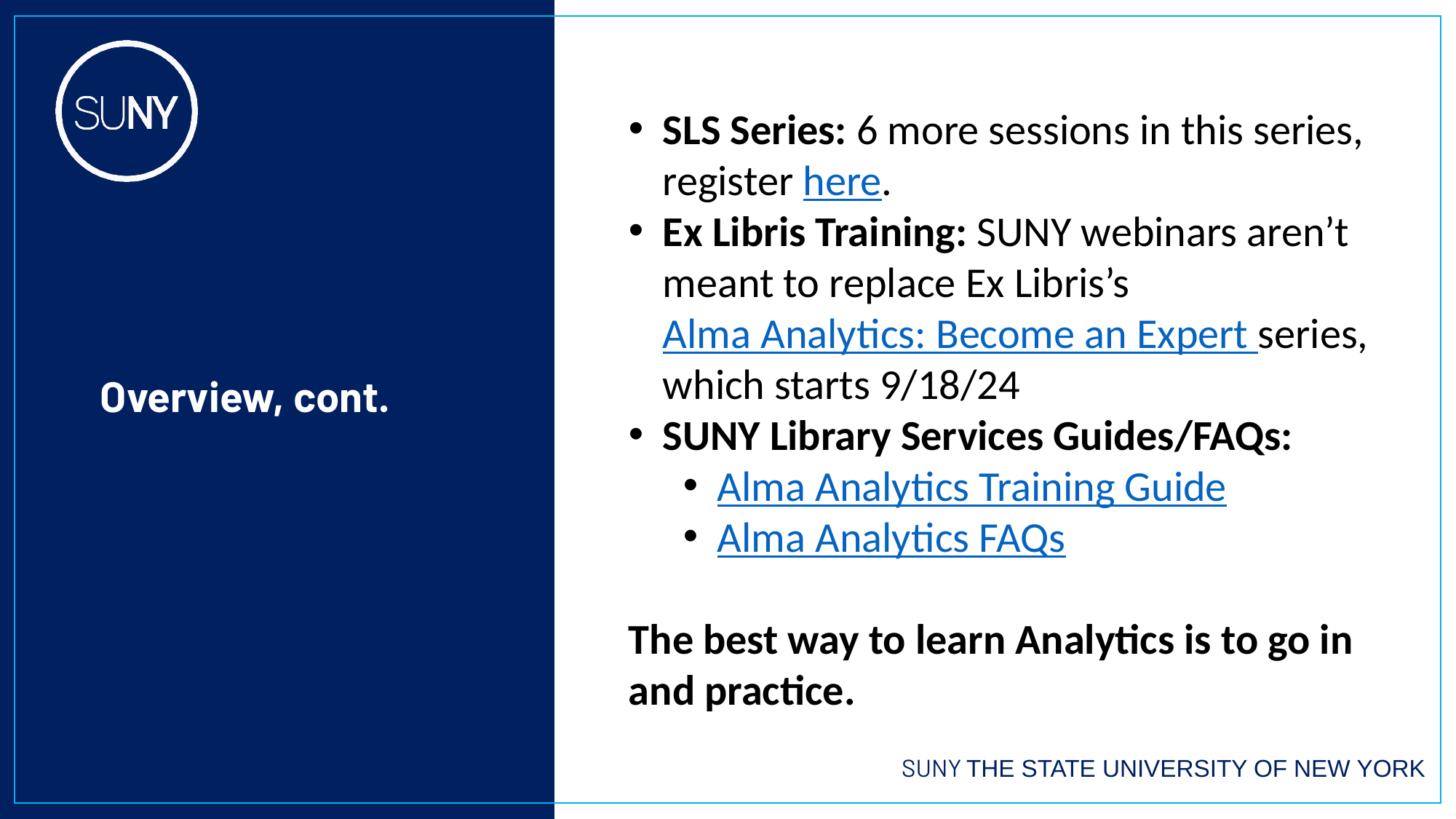

SLS Series: 6 more sessions in this series, register here.
Ex Libris Training: SUNY webinars aren’t meant to replace Ex Libris’s Alma Analytics: Become an Expert series, which starts 9/18/24
SUNY Library Services Guides/FAQs:
Alma Analytics Training Guide
Alma Analytics FAQs

The best way to learn Analytics is to go in and practice.

Overview, cont.